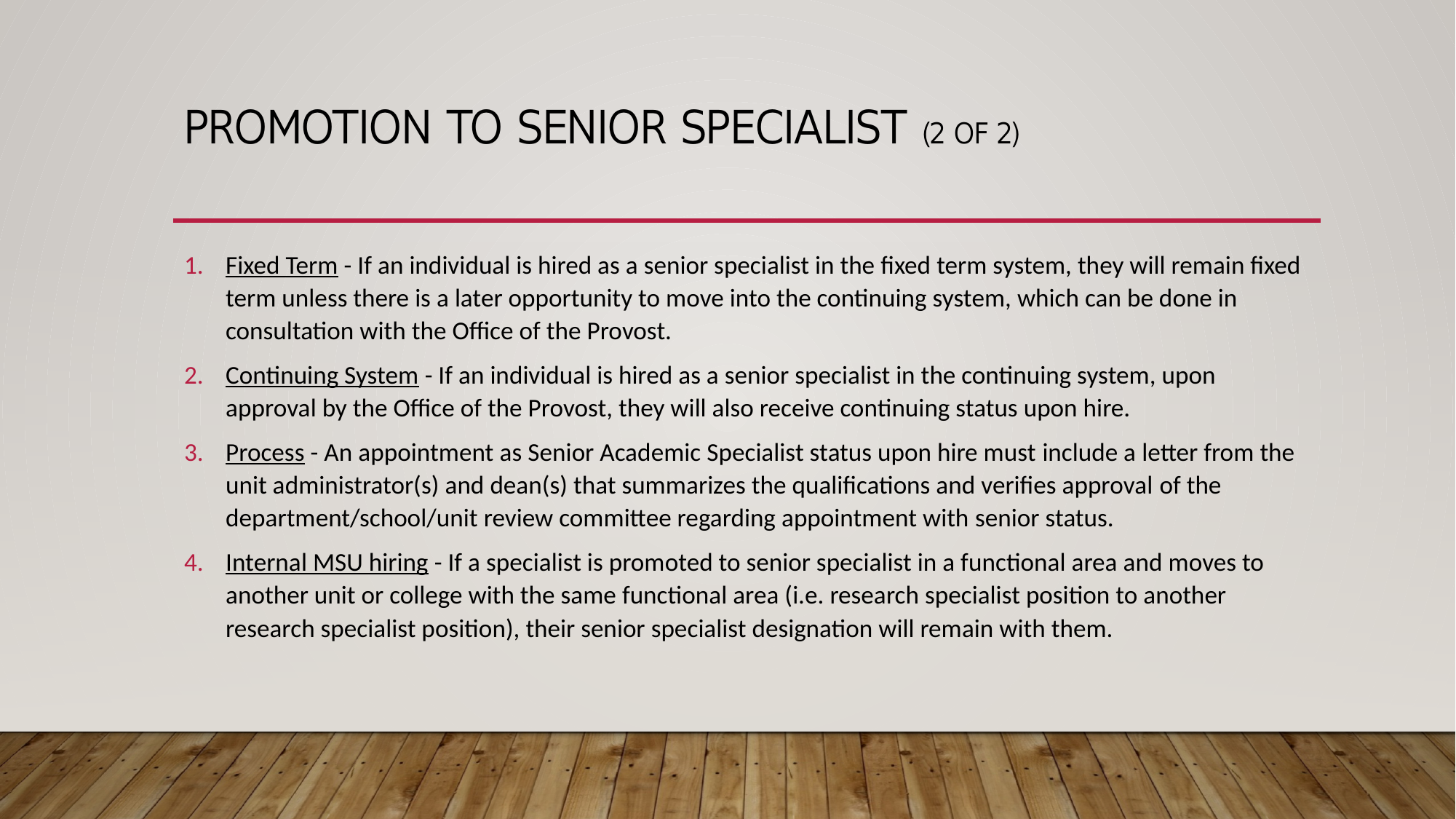

# Promotion to Senior Specialist (2 OF 2)
Fixed Term - If an individual is hired as a senior specialist in the fixed term system, they will remain fixed term unless there is a later opportunity to move into the continuing system, which can be done in consultation with the Office of the Provost.
Continuing System - If an individual is hired as a senior specialist in the continuing system, upon approval by the Office of the Provost, they will also receive continuing status upon hire.
Process - An appointment as Senior Academic Specialist status upon hire must include a letter from the unit administrator(s) and dean(s) that summarizes the qualifications and verifies approval of the department/school/unit review committee regarding appointment with senior status.
Internal MSU hiring - If a specialist is promoted to senior specialist in a functional area and moves to another unit or college with the same functional area (i.e. research specialist position to another research specialist position), their senior specialist designation will remain with them.